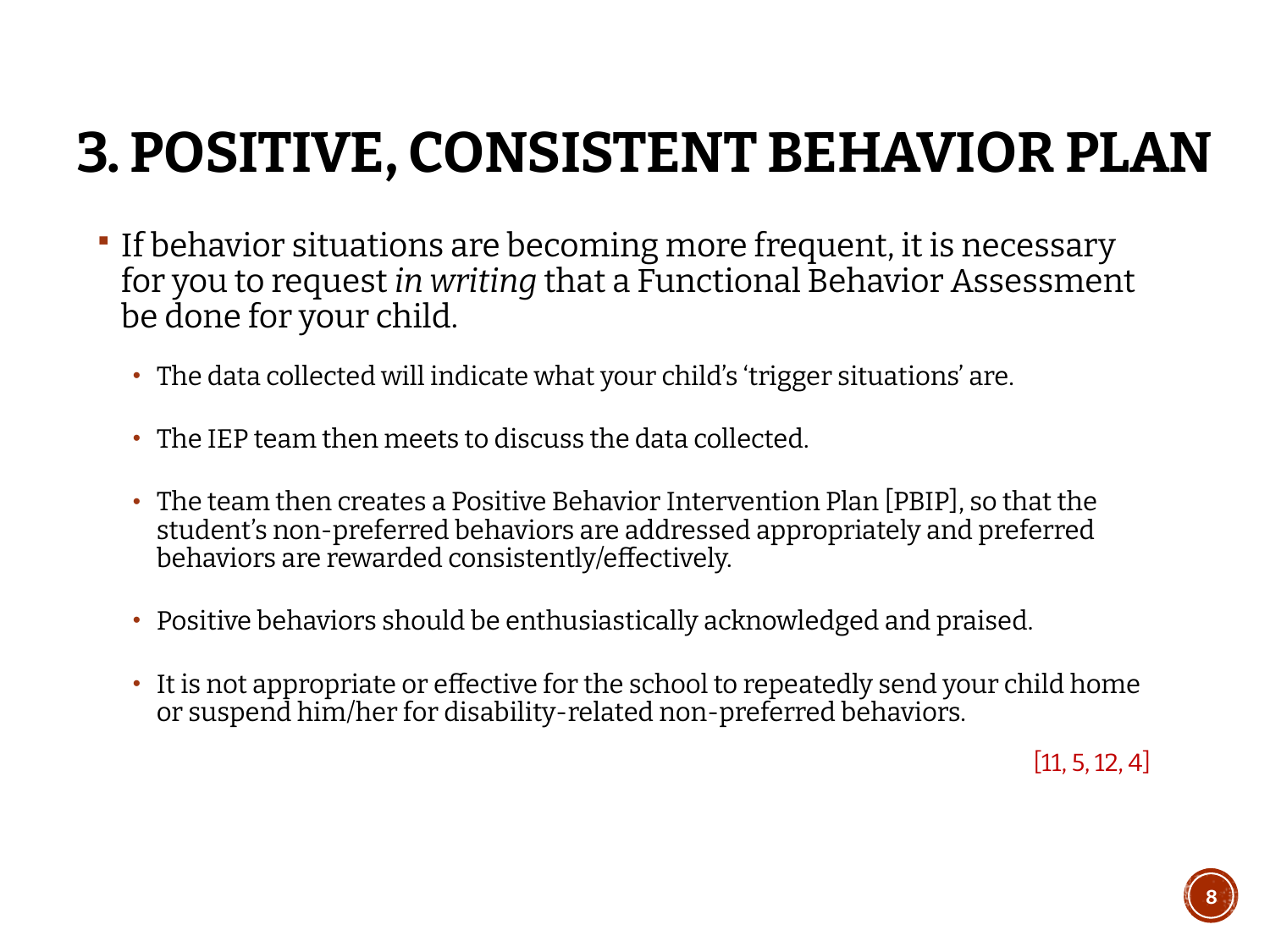

3. Positive, consistent behavior plan
If behavior situations are becoming more frequent, it is necessary for you to request in writing that a Functional Behavior Assessment be done for your child.

The data collected will indicate what your child’s ‘trigger situations’ are.

The IEP team then meets to discuss the data collected.

The team then creates a Positive Behavior Intervention Plan [PBIP], so that the student’s non-preferred behaviors are addressed appropriately and preferred behaviors are rewarded consistently/effectively.

Positive behaviors should be enthusiastically acknowledged and praised.

It is not appropriate or effective for the school to repeatedly send your child home or suspend him/her for disability-related non-preferred behaviors.
[11, 5, 12, 4]

8